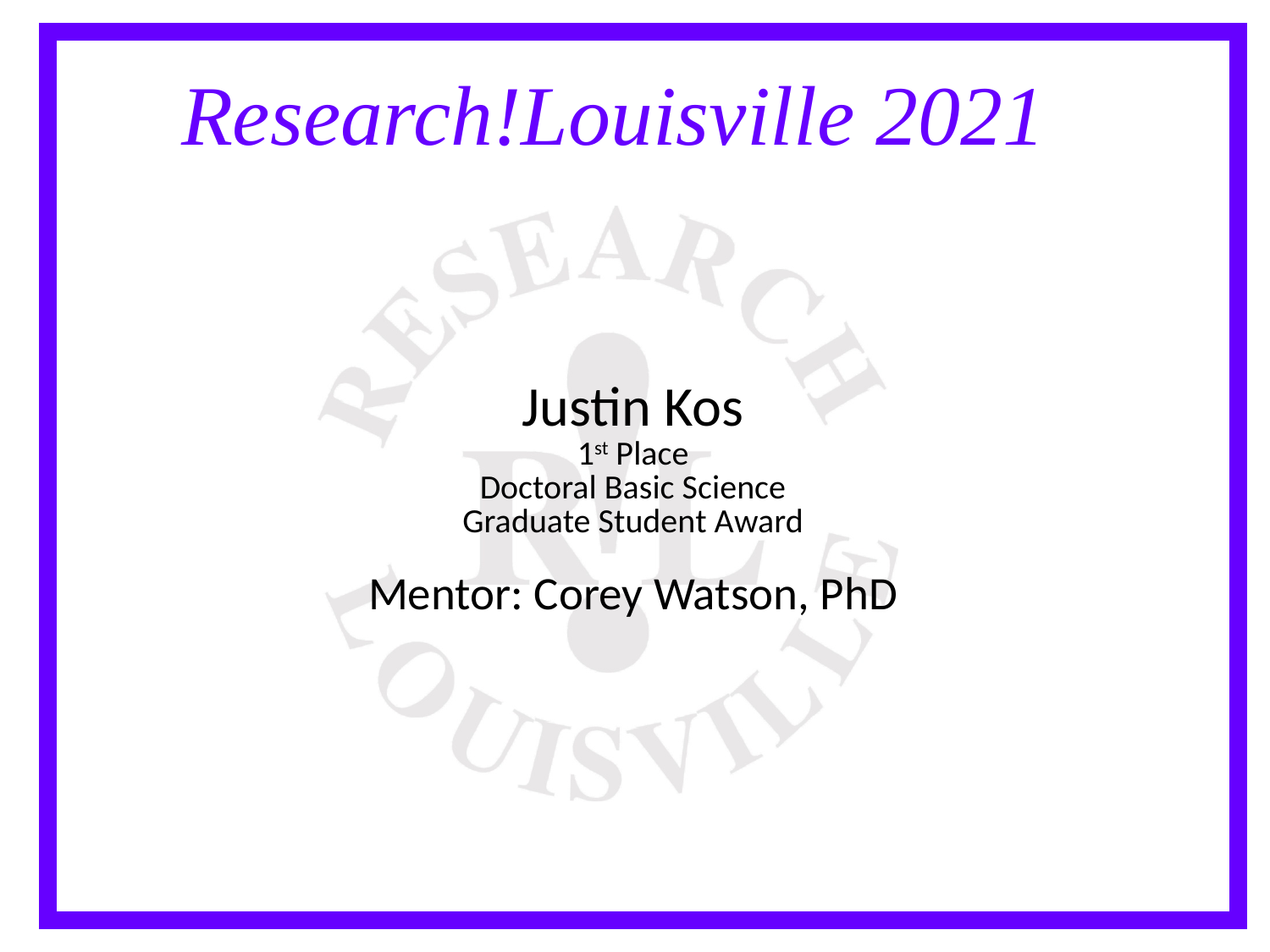

Justin Kos
1st Place
Doctoral Basic Science
Graduate Student Award
Mentor: Corey Watson, PhD